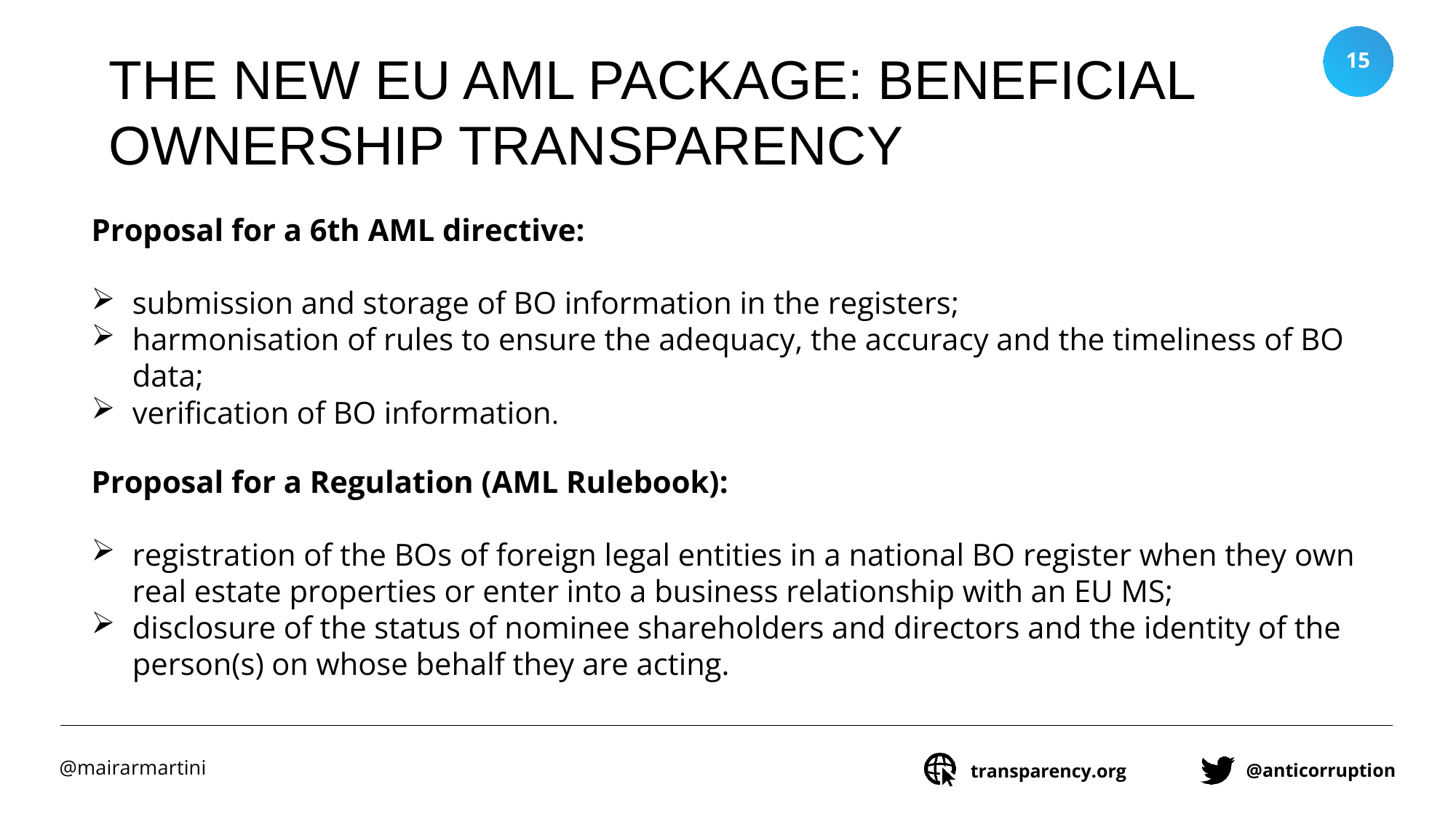

The new EU AML package: Beneficial ownership transparency
15
Proposal for a 6th AML directive:

submission and storage of BO information in the registers;
harmonisation of rules to ensure the adequacy, the accuracy and the timeliness of BO data;
verification of BO information.

Proposal for a Regulation (AML Rulebook):

registration of the BOs of foreign legal entities in a national BO register when they own real estate properties or enter into a business relationship with an EU MS;
disclosure of the status of nominee shareholders and directors and the identity of the person(s) on whose behalf they are acting.
@mairarmartini